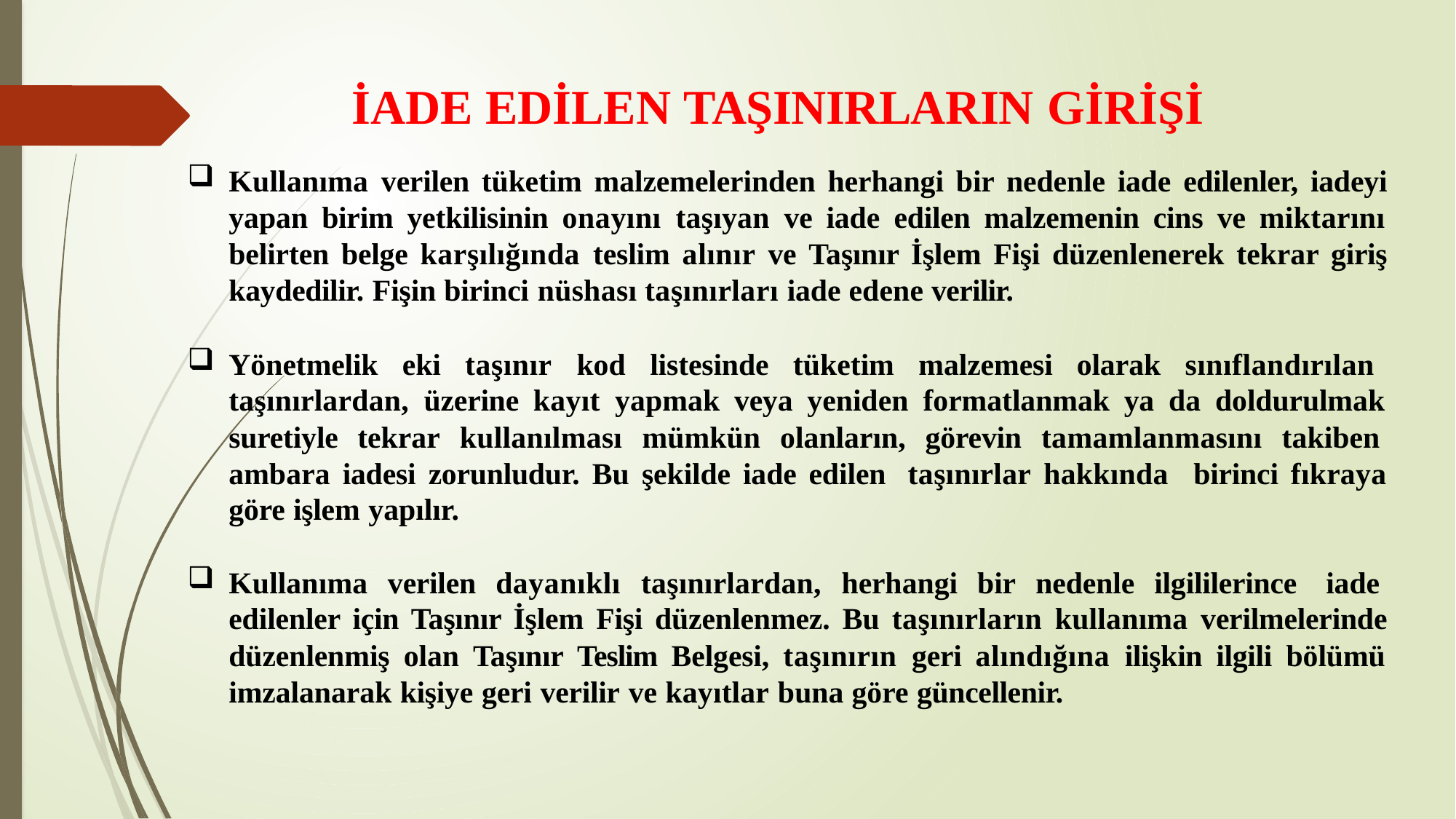

# İADE EDİLEN TAŞINIRLARIN GİRİŞİ
Kullanıma verilen tüketim malzemelerinden herhangi bir nedenle iade edilenler, iadeyi  yapan birim yetkilisinin onayını taşıyan ve iade edilen malzemenin cins ve miktarını  belirten belge karşılığında teslim alınır ve Taşınır İşlem Fişi düzenlenerek tekrar giriş  kaydedilir. Fişin birinci nüshası taşınırları iade edene verilir.

Yönetmelik eki taşınır kod listesinde tüketim malzemesi olarak sınıflandırılan  taşınırlardan, üzerine kayıt yapmak veya yeniden formatlanmak ya da doldurulmak  suretiyle tekrar kullanılması mümkün olanların, görevin tamamlanmasını takiben  ambara iadesi zorunludur. Bu şekilde iade edilen taşınırlar hakkında  birinci fıkraya  göre işlem yapılır.

Kullanıma verilen dayanıklı taşınırlardan, herhangi bir nedenle ilgililerince iade  edilenler için Taşınır İşlem Fişi düzenlenmez. Bu taşınırların kullanıma verilmelerinde  düzenlenmiş olan Taşınır Teslim Belgesi, taşınırın geri alındığına ilişkin ilgili bölümü  imzalanarak kişiye geri verilir ve kayıtlar buna göre güncellenir.